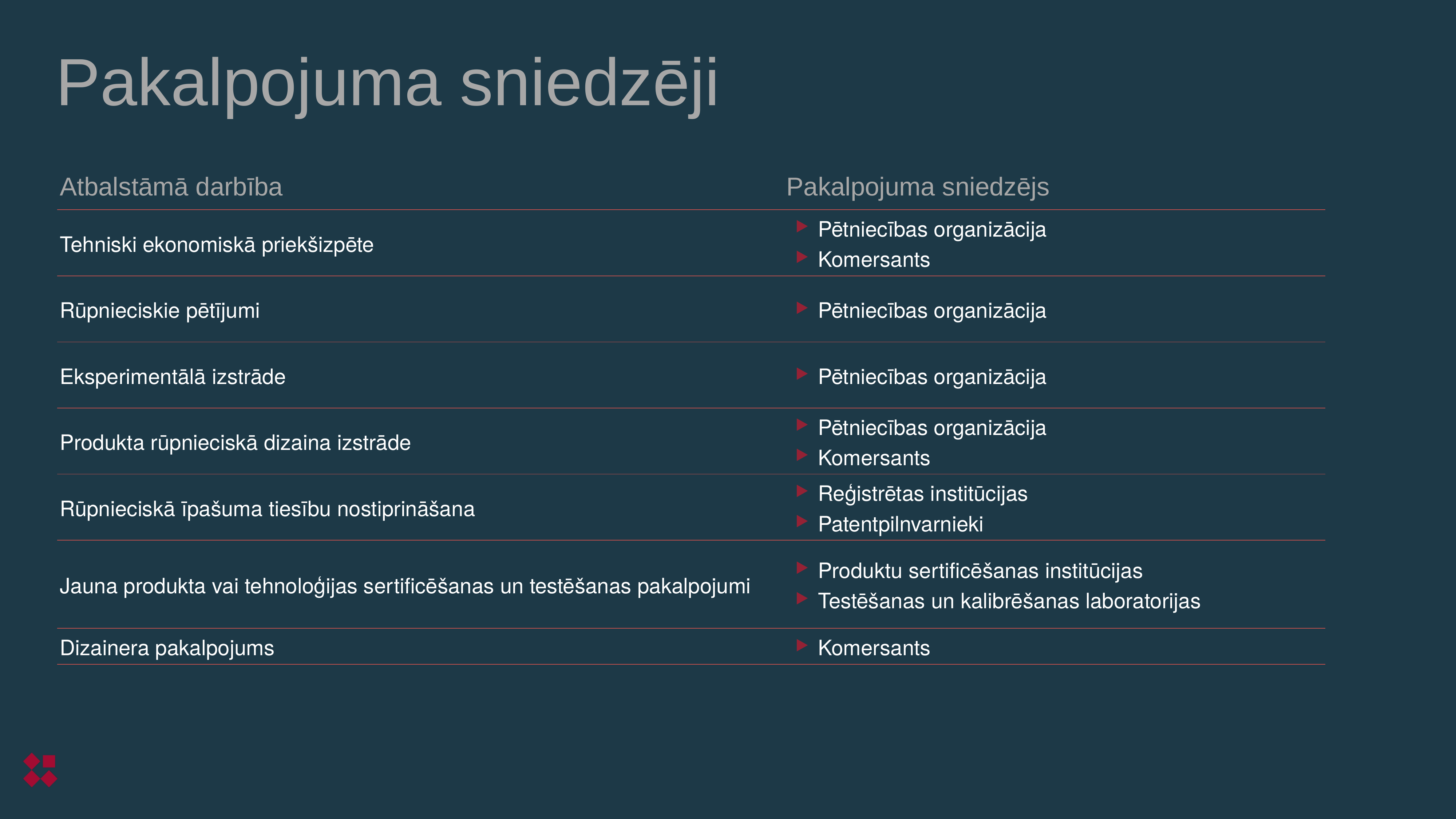

Pakalpojuma sniedzēji
| Atbalstāmā darbība | Pakalpojuma sniedzējs |
| --- | --- |
| Tehniski ekonomiskā priekšizpēte | Pētniecības organizācija Komersants |
| Rūpnieciskie pētījumi | Pētniecības organizācija |
| Eksperimentālā izstrāde | Pētniecības organizācija |
| Produkta rūpnieciskā dizaina izstrāde | Pētniecības organizācija Komersants |
| Rūpnieciskā īpašuma tiesību nostiprināšana | Reģistrētas institūcijas Patentpilnvarnieki |
| Jauna produkta vai tehnoloģijas sertificēšanas un testēšanas pakalpojumi | Produktu sertificēšanas institūcijas Testēšanas un kalibrēšanas laboratorijas |
| Dizainera pakalpojums | Komersants |